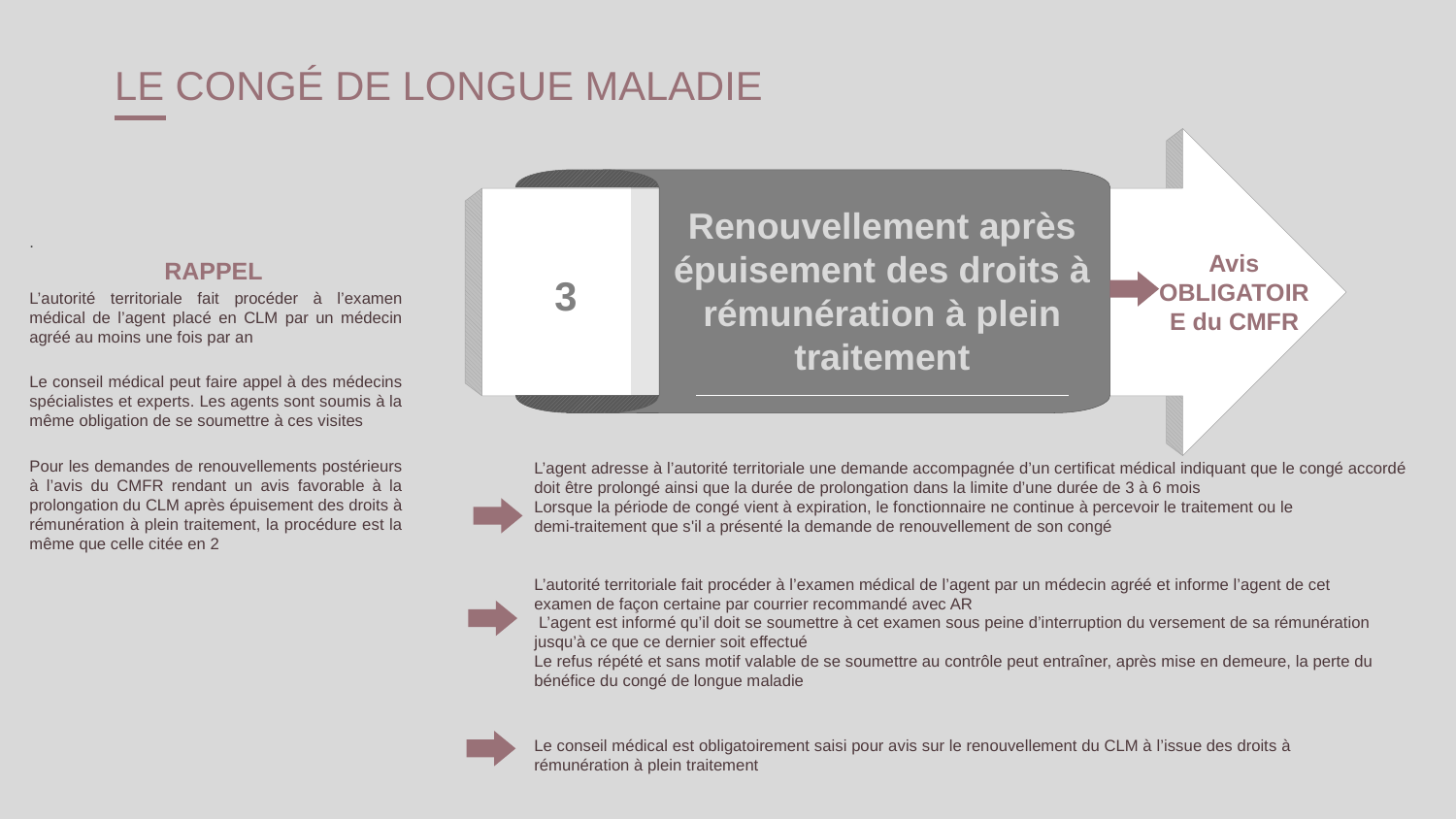

# LE CONGÉ DE LONGUE MALADIE

3
Renouvellement après épuisement des droits à rémunération à plein traitement

.
RAPPEL
L’autorité territoriale fait procéder à l’examen médical de l’agent placé en CLM par un médecin agréé au moins une fois par an

Le conseil médical peut faire appel à des médecins spécialistes et experts. Les agents sont soumis à la même obligation de se soumettre à ces visites

Pour les demandes de renouvellements postérieurs à l’avis du CMFR rendant un avis favorable à la prolongation du CLM après épuisement des droits à rémunération à plein traitement, la procédure est la même que celle citée en 2

Avis OBLIGATOIRE du CMFR

L’agent adresse à l’autorité territoriale une demande accompagnée d’un certificat médical indiquant que le congé accordé doit être prolongé ainsi que la durée de prolongation dans la limite d’une durée de 3 à 6 mois
Lorsque la période de congé vient à expiration, le fonctionnaire ne continue à percevoir le traitement ou le
demi-traitement que s'il a présenté la demande de renouvellement de son congé

L’autorité territoriale fait procéder à l’examen médical de l’agent par un médecin agréé et informe l’agent de cet examen de façon certaine par courrier recommandé avec AR
 L’agent est informé qu’il doit se soumettre à cet examen sous peine d’interruption du versement de sa rémunération jusqu’à ce que ce dernier soit effectué
Le refus répété et sans motif valable de se soumettre au contrôle peut entraîner, après mise en demeure, la perte du bénéfice du congé de longue maladie

Le conseil médical est obligatoirement saisi pour avis sur le renouvellement du CLM à l’issue des droits à rémunération à plein traitement